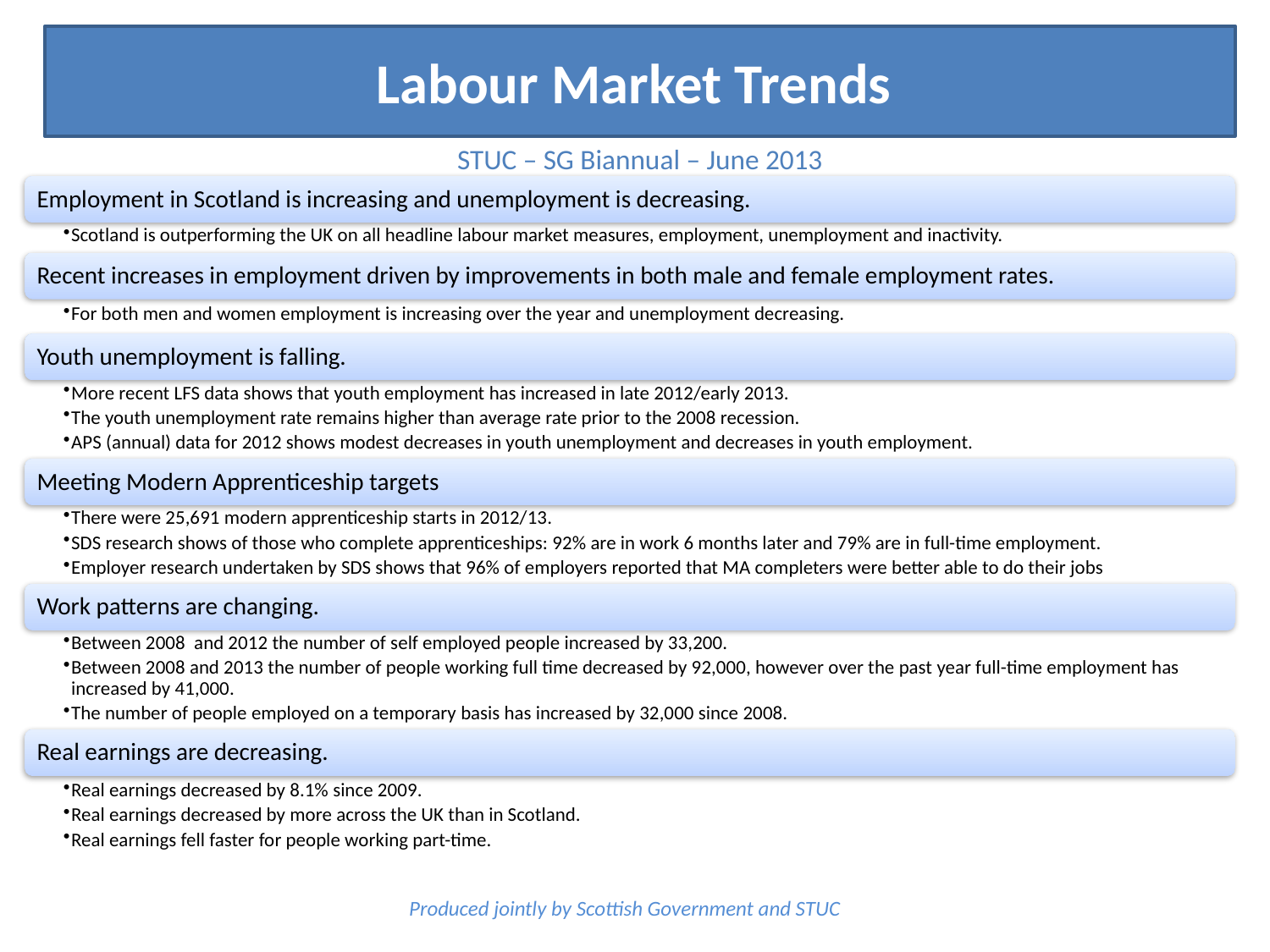

Labour Market Trends
# STUC – SG Biannual – June 2013
Employment in Scotland is increasing and unemployment is decreasing.
Scotland is outperforming the UK on all headline labour market measures, employment, unemployment and inactivity.
Recent increases in employment driven by improvements in both male and female employment rates.
For both men and women employment is increasing over the year and unemployment decreasing.
Youth unemployment is falling.
More recent LFS data shows that youth employment has increased in late 2012/early 2013.
The youth unemployment rate remains higher than average rate prior to the 2008 recession.
APS (annual) data for 2012 shows modest decreases in youth unemployment and decreases in youth employment.
Meeting Modern Apprenticeship targets
There were 25,691 modern apprenticeship starts in 2012/13.
SDS research shows of those who complete apprenticeships: 92% are in work 6 months later and 79% are in full-time employment.
Employer research undertaken by SDS shows that 96% of employers reported that MA completers were better able to do their jobs
Work patterns are changing.
Between 2008  and 2012 the number of self employed people increased by 33,200.
Between 2008 and 2013 the number of people working full time decreased by 92,000, however over the past year full-time employment has increased by 41,000.
The number of people employed on a temporary basis has increased by 32,000 since 2008.
Real earnings are decreasing.
Real earnings decreased by 8.1% since 2009.
Real earnings decreased by more across the UK than in Scotland.
Real earnings fell faster for people working part-time.
Produced jointly by Scottish Government and STUC